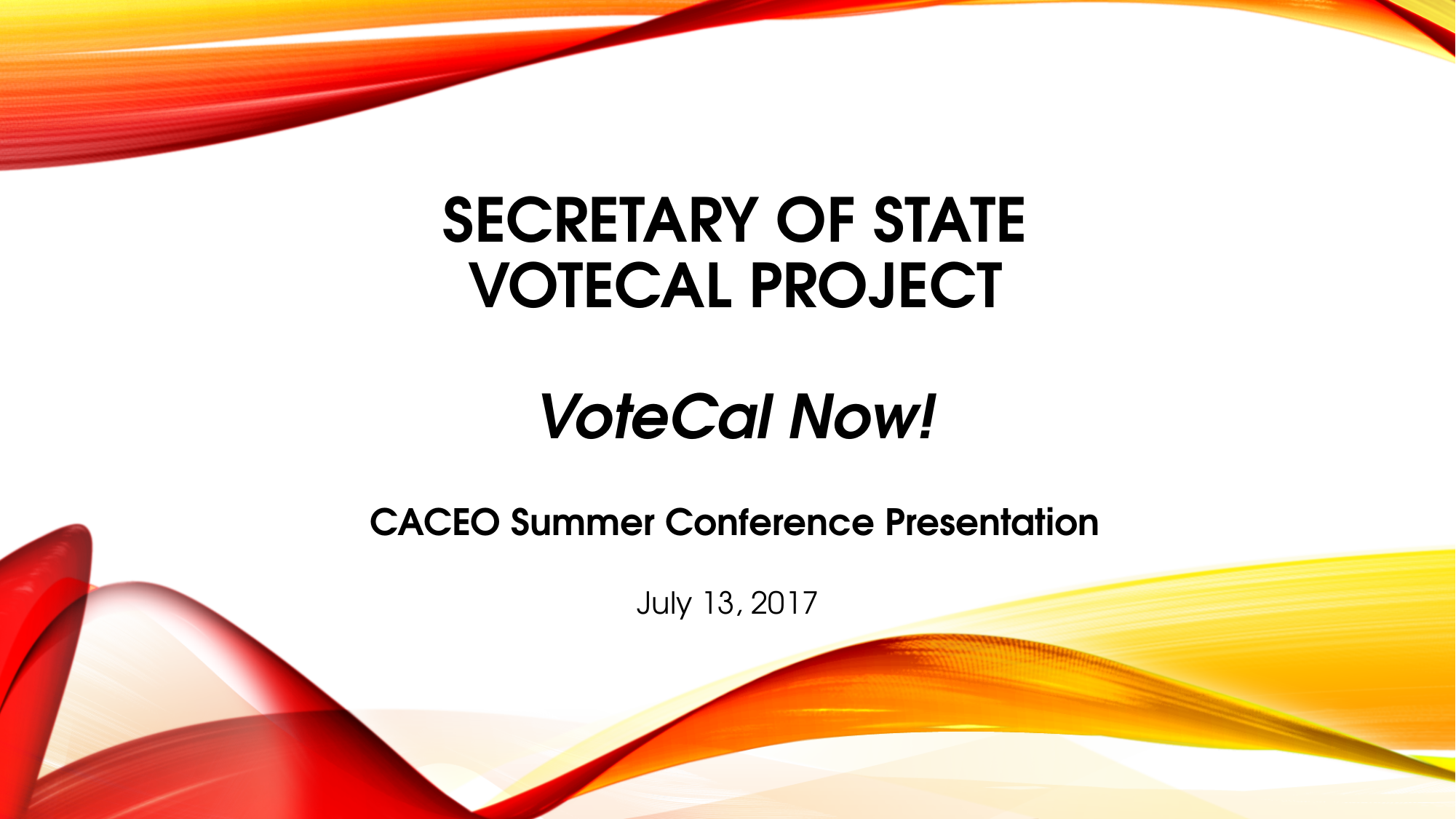

SECRETARY OF STATE
VOTECAL PROJECT

VoteCal Now!
CACEO Summer Conference Presentation
July 13, 2017